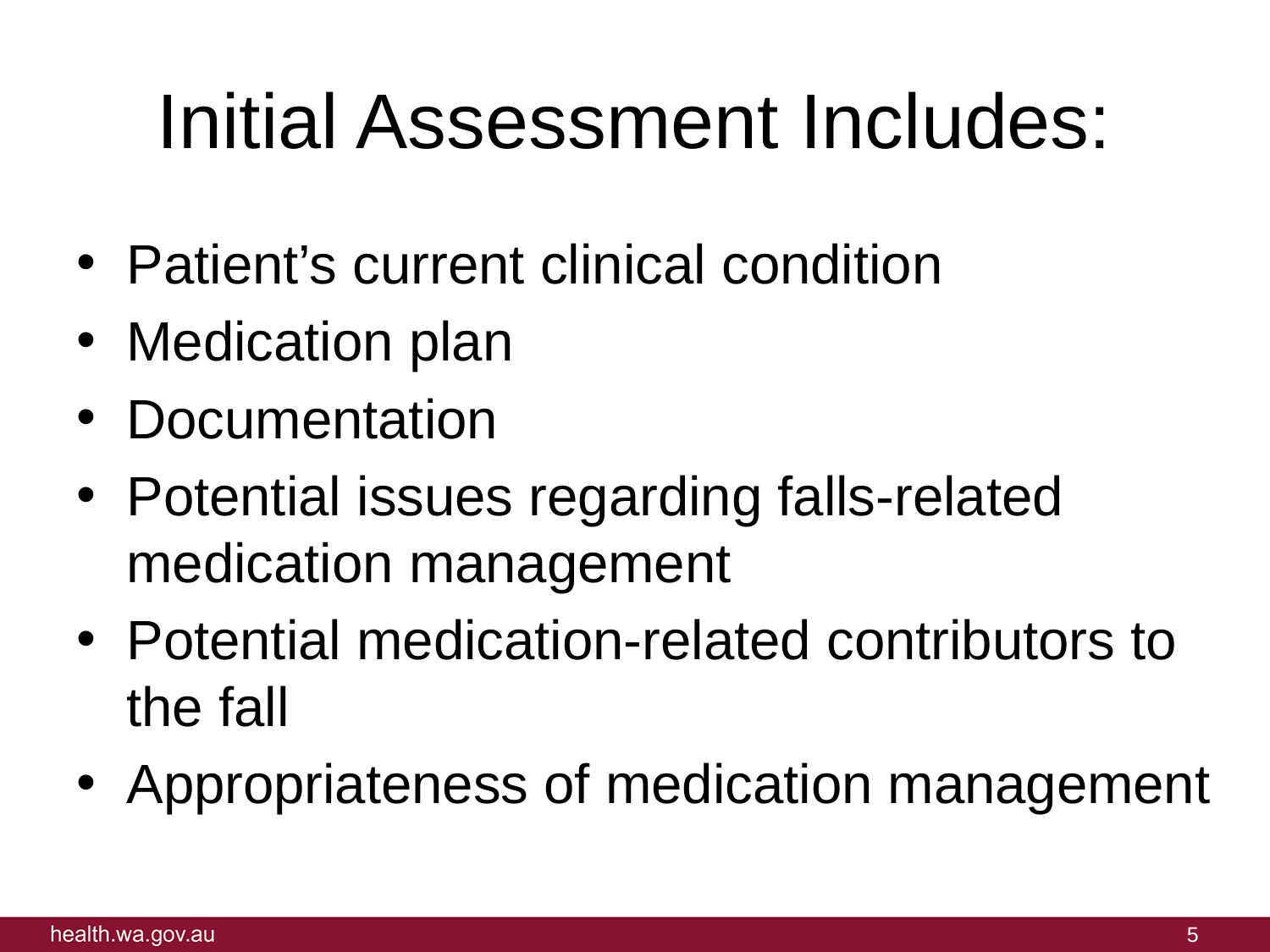

# Initial Assessment Includes:
Patient’s current clinical condition
Medication plan
Documentation
Potential issues regarding falls-related medication management
Potential medication-related contributors to the fall
Appropriateness of medication management
5